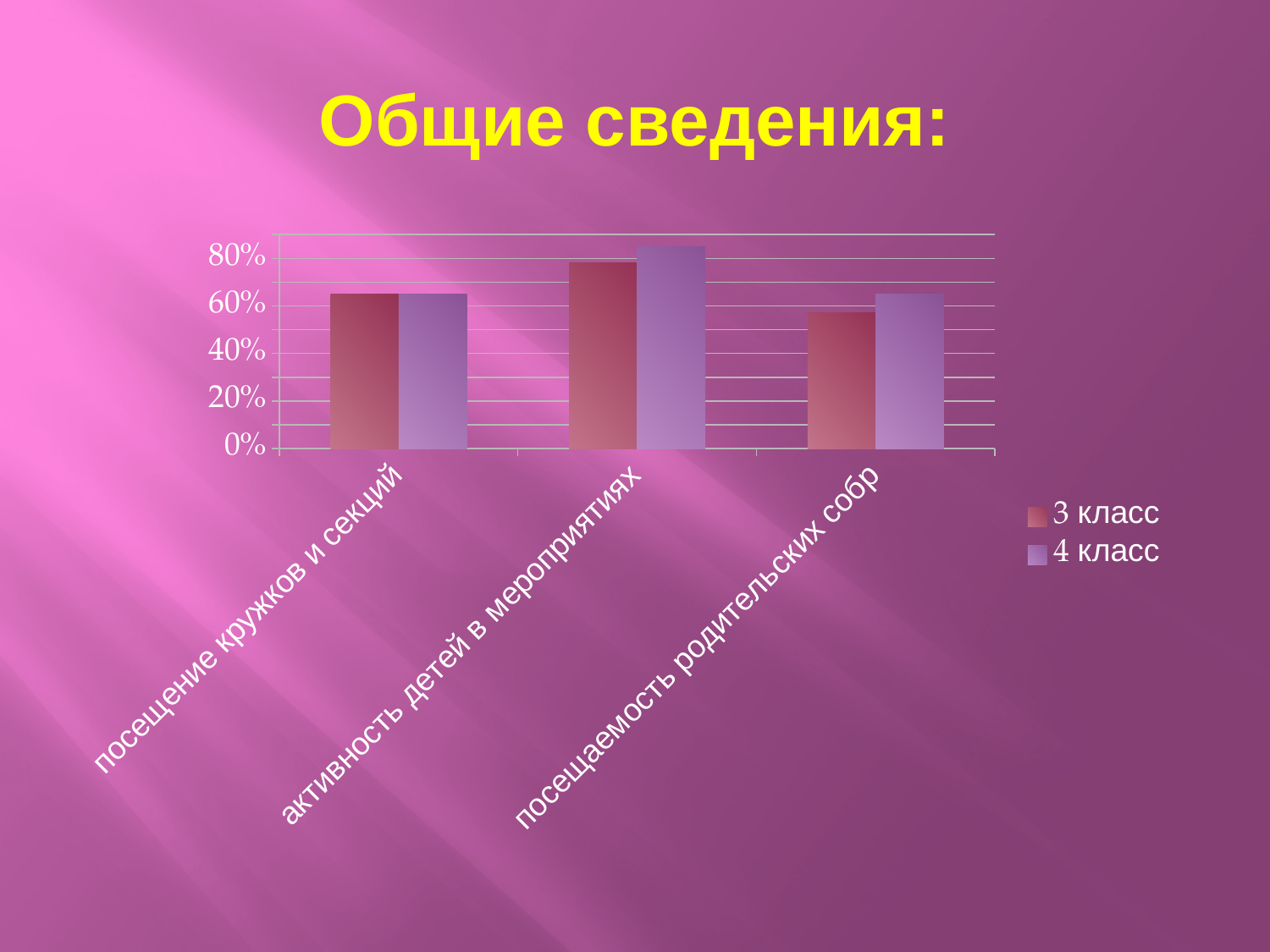

# Общие сведения:

### Chart

| Category | 3 класс | 4 класс |
|---|---|---|
| посещение кружков и секций | 0.6500000000000008 | 0.6500000000000008 |
| активность детей в мероприятиях | 0.78 | 0.8500000000000005 |
| посещаемость родительских собр | 0.57 | 0.6500000000000008 |